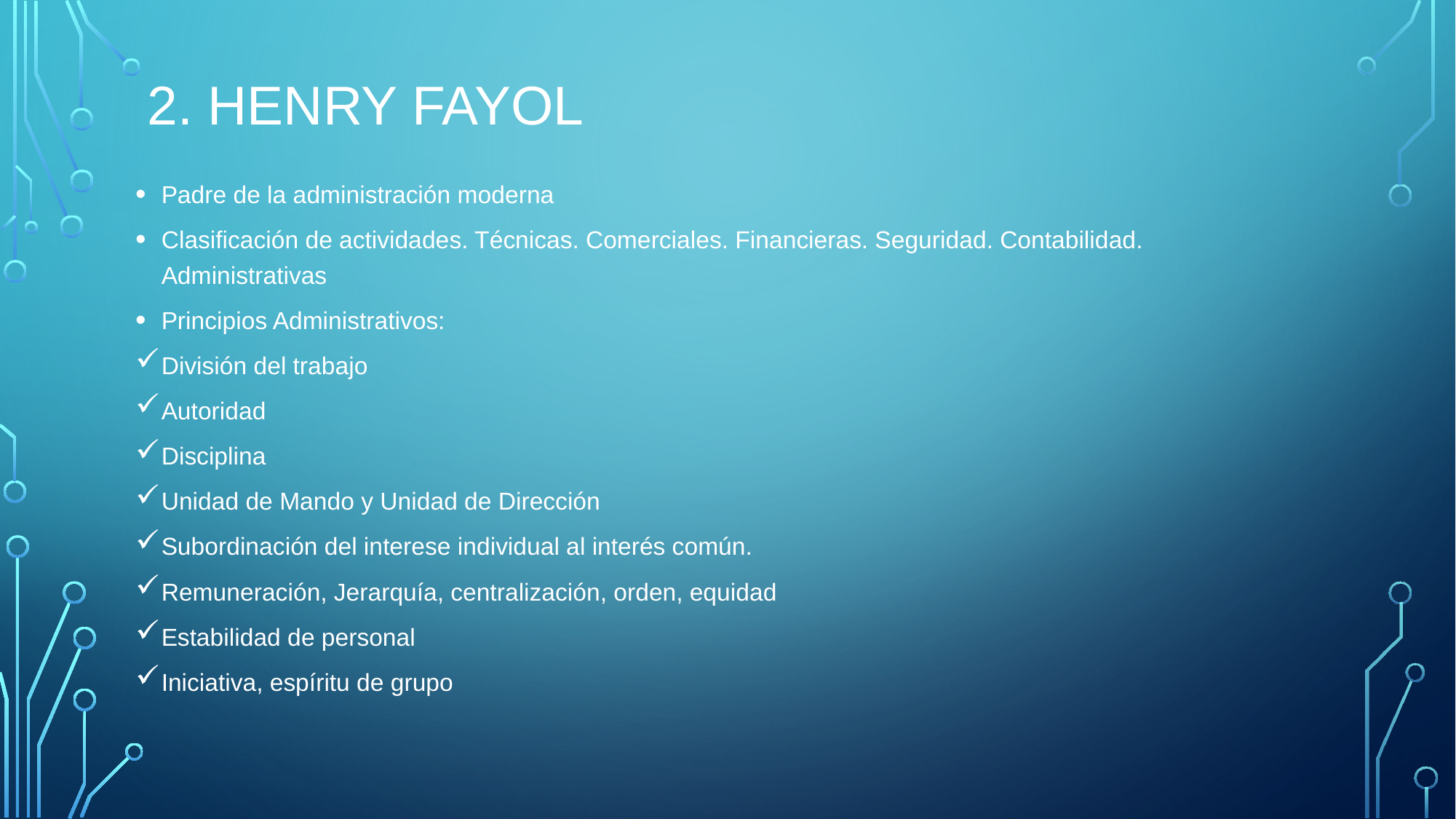

# 2. HENRY FAYOL
Padre de la administración moderna
Clasificación de actividades. Técnicas. Comerciales. Financieras. Seguridad. Contabilidad. Administrativas
Principios Administrativos:
División del trabajo
Autoridad
Disciplina
Unidad de Mando y Unidad de Dirección
Subordinación del interese individual al interés común.
Remuneración, Jerarquía, centralización, orden, equidad
Estabilidad de personal
Iniciativa, espíritu de grupo